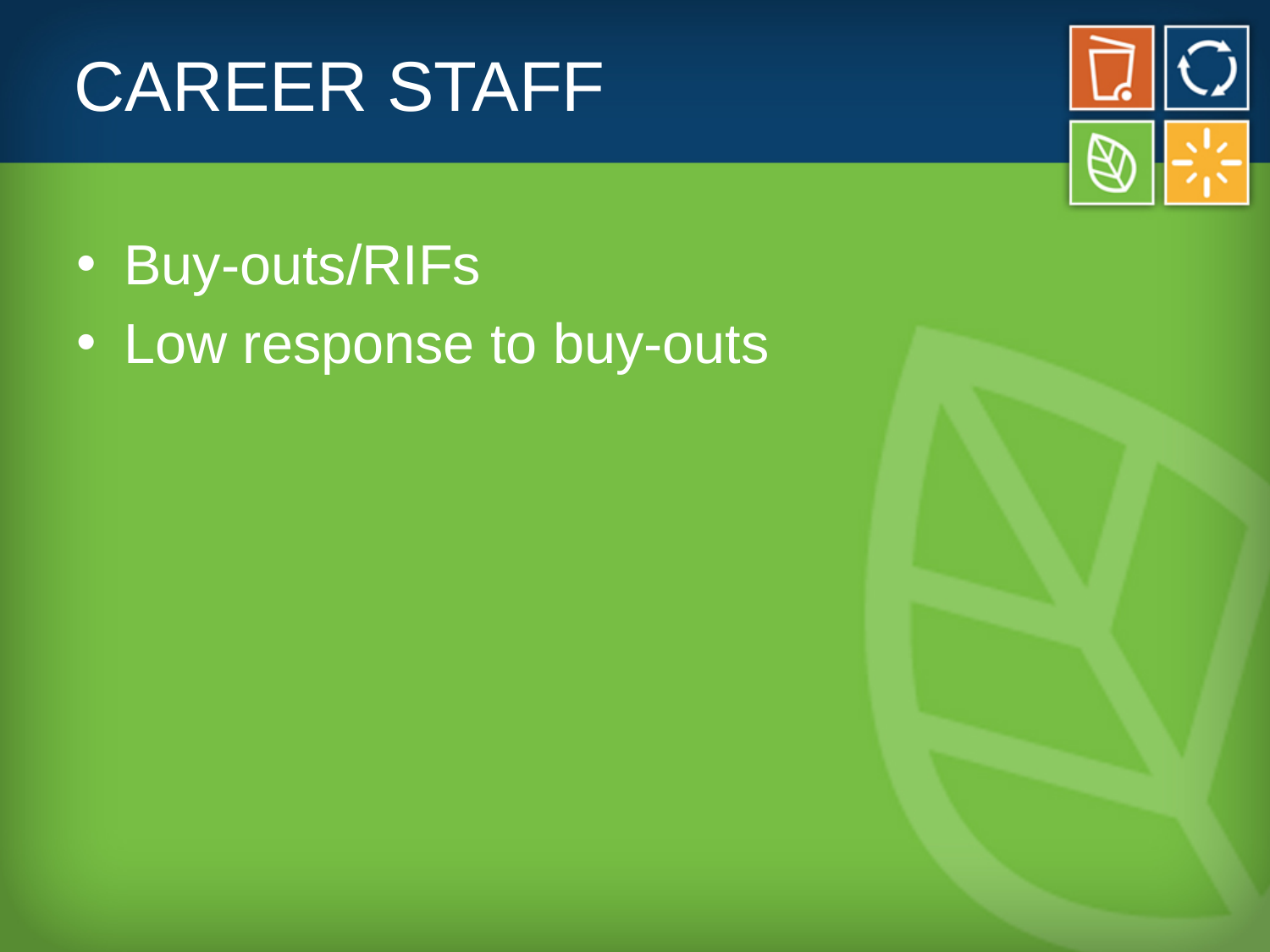

# CAREER STAFF
Buy-outs/RIFs
Low response to buy-outs